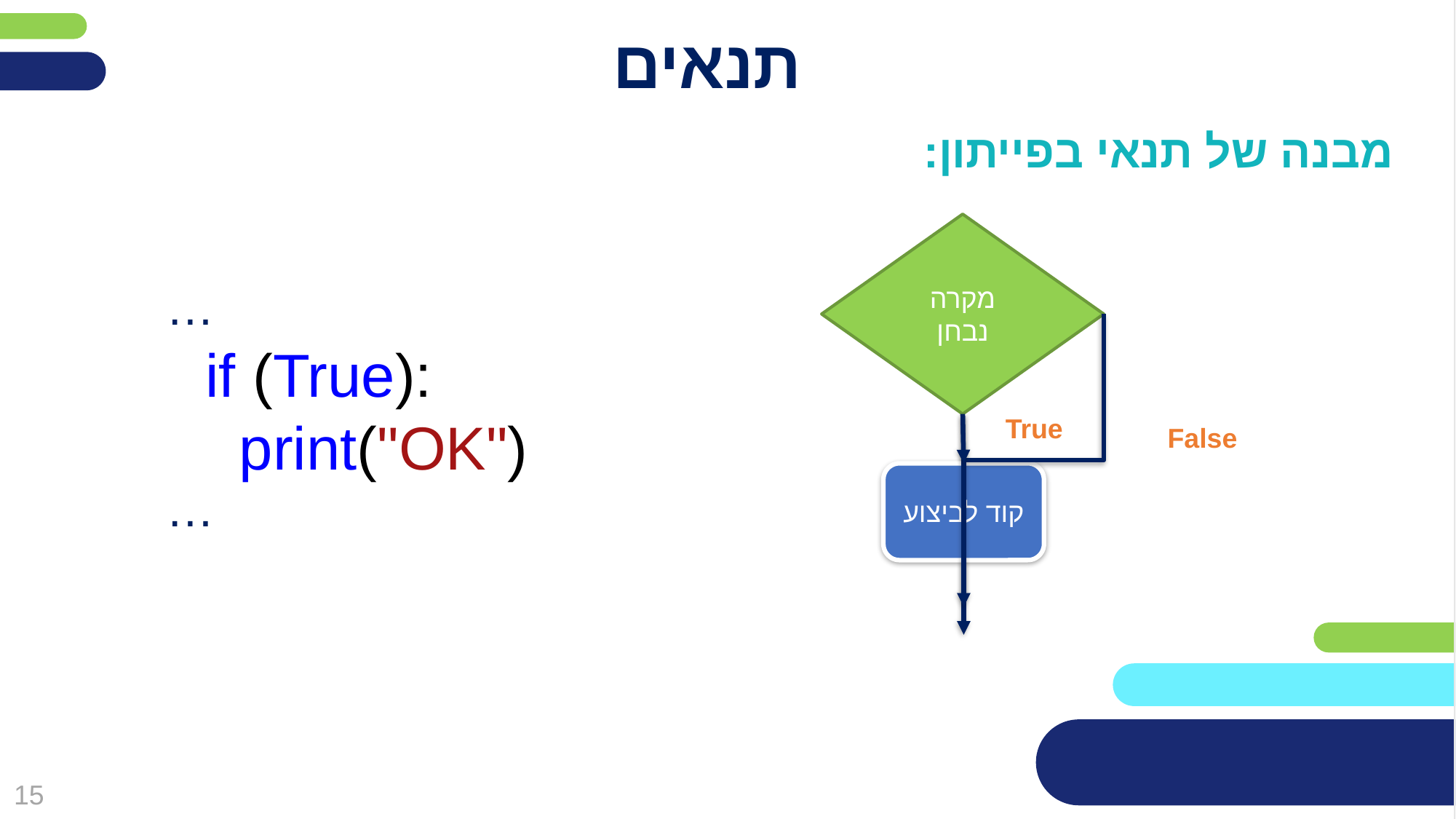

# תנאים
מבנה של תנאי בפייתון:

…

…
מקרה נבחן
True
False
קוד לביצוע
if (True):
  print("OK")